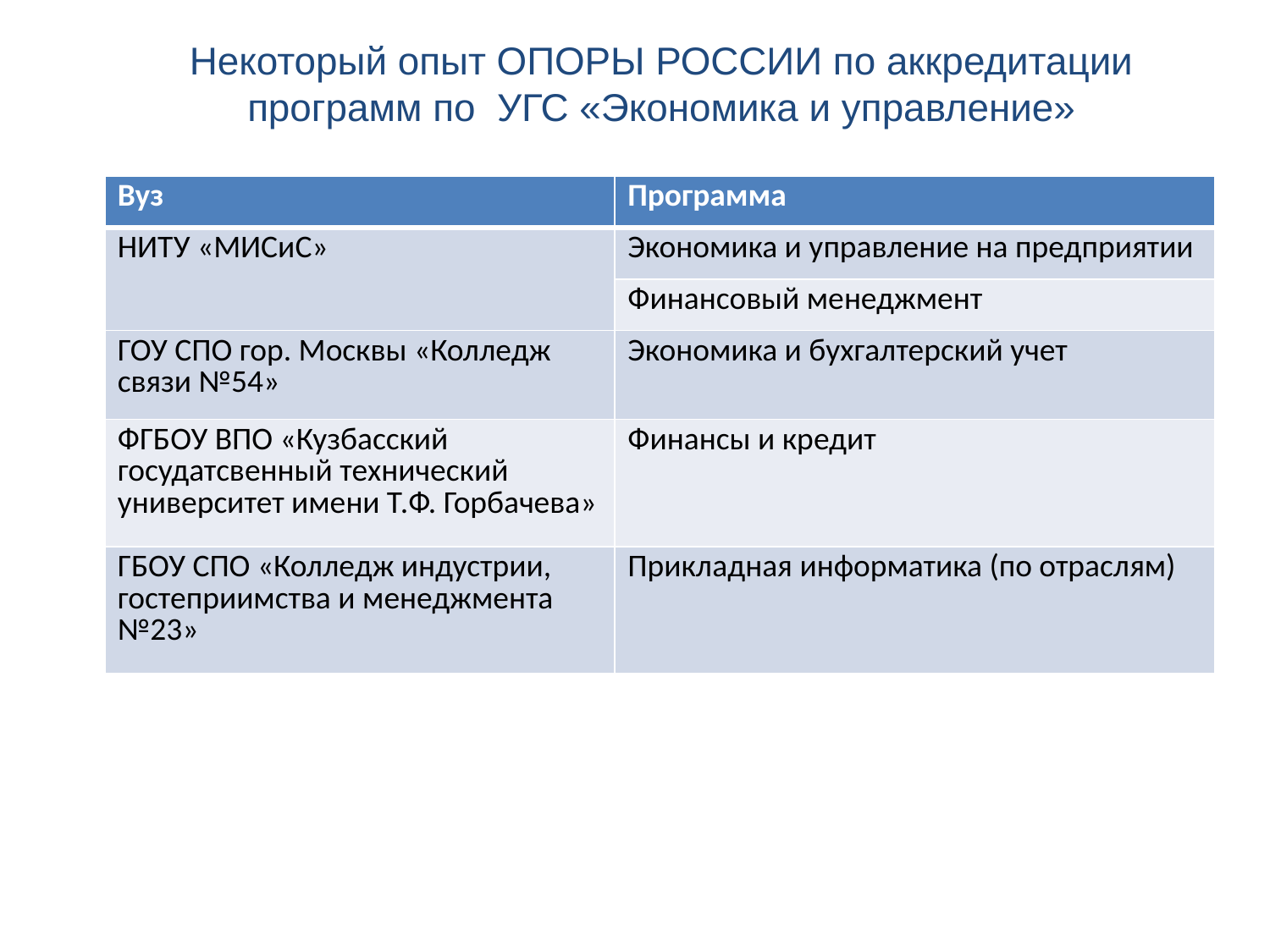

Некоторый опыт ОПОРЫ РОССИИ по аккредитации программ по  УГС «Экономика и управление»
| Вуз | Программа |
| --- | --- |
| НИТУ «МИСиС» | Экономика и управление на предприятии |
|  | Финансовый менеджмент |
| ГОУ СПО гор. Москвы «Колледж связи №54» | Экономика и бухгалтерский учет |
| ФГБОУ ВПО «Кузбасский госудатсвенный технический университет имени Т.Ф. Горбачева» | Финансы и кредит |
| ГБОУ СПО «Колледж индустрии, гостеприимства и менеджмента №23» | Прикладная информатика (по отраслям) |